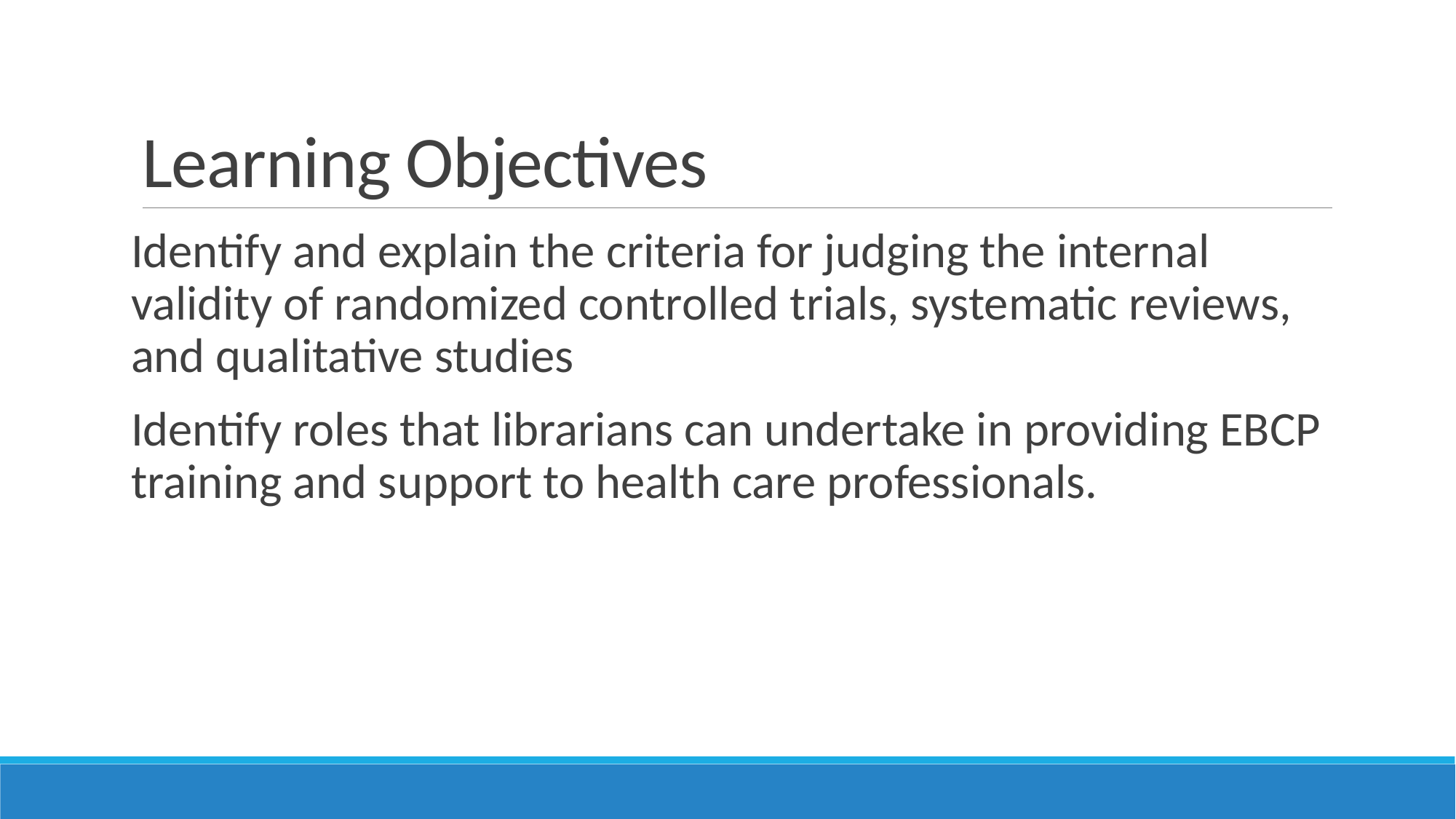

# Learning Objectives
Identify and explain the criteria for judging the internal validity of randomized controlled trials, systematic reviews, and qualitative studies
Identify roles that librarians can undertake in providing EBCP training and support to health care professionals.